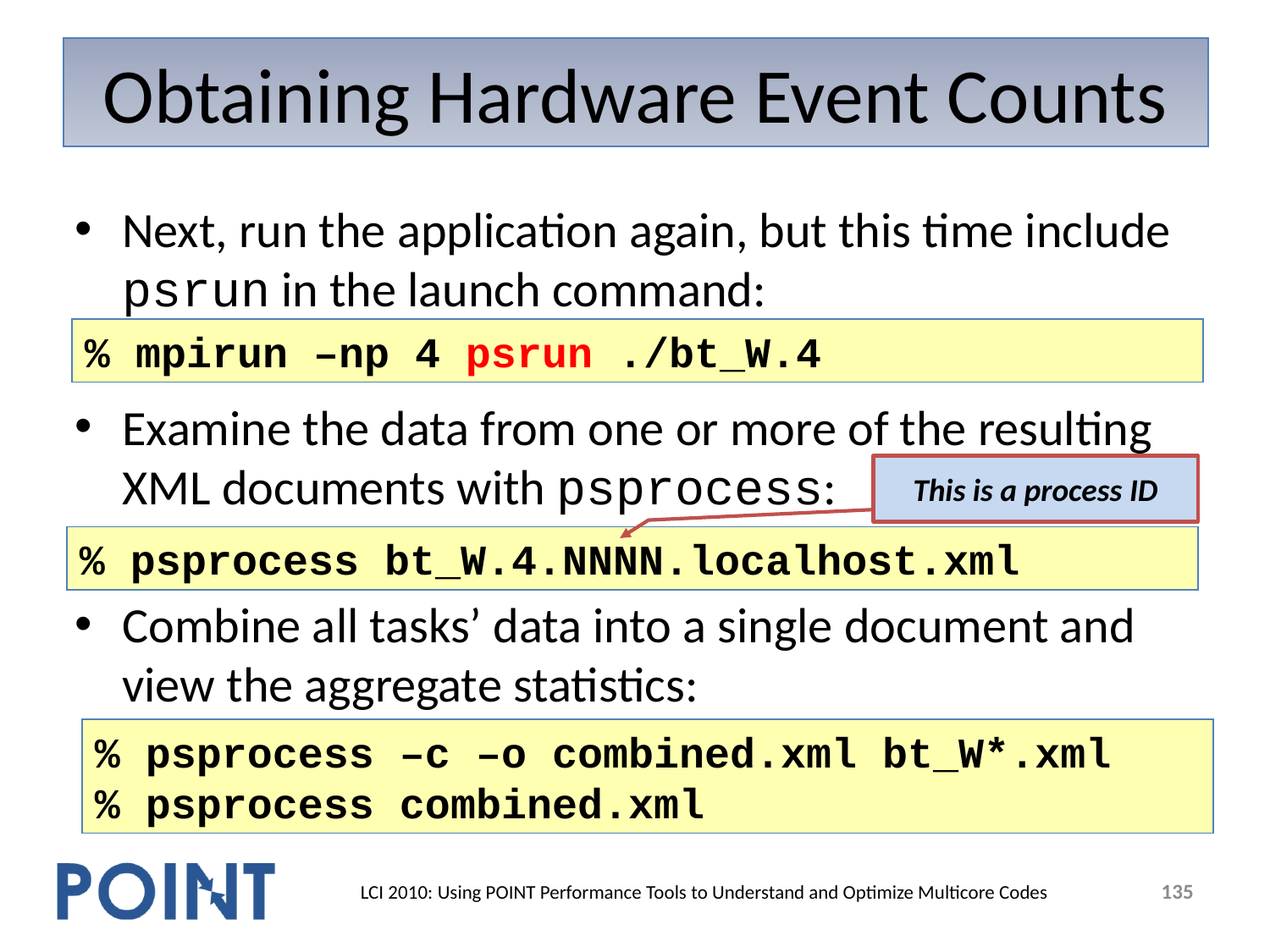

# Obtaining Hardware Event Counts
Next, run the application again, but this time include psrun in the launch command:

Examine the data from one or more of the resulting XML documents with psprocess:

Combine all tasks’ data into a single document and view the aggregate statistics:
% mpirun –np 4 psrun ./bt_W.4
This is a process ID
% psprocess bt_W.4.NNNN.localhost.xml
% psprocess –c –o combined.xml bt_W*.xml
% psprocess combined.xml
135